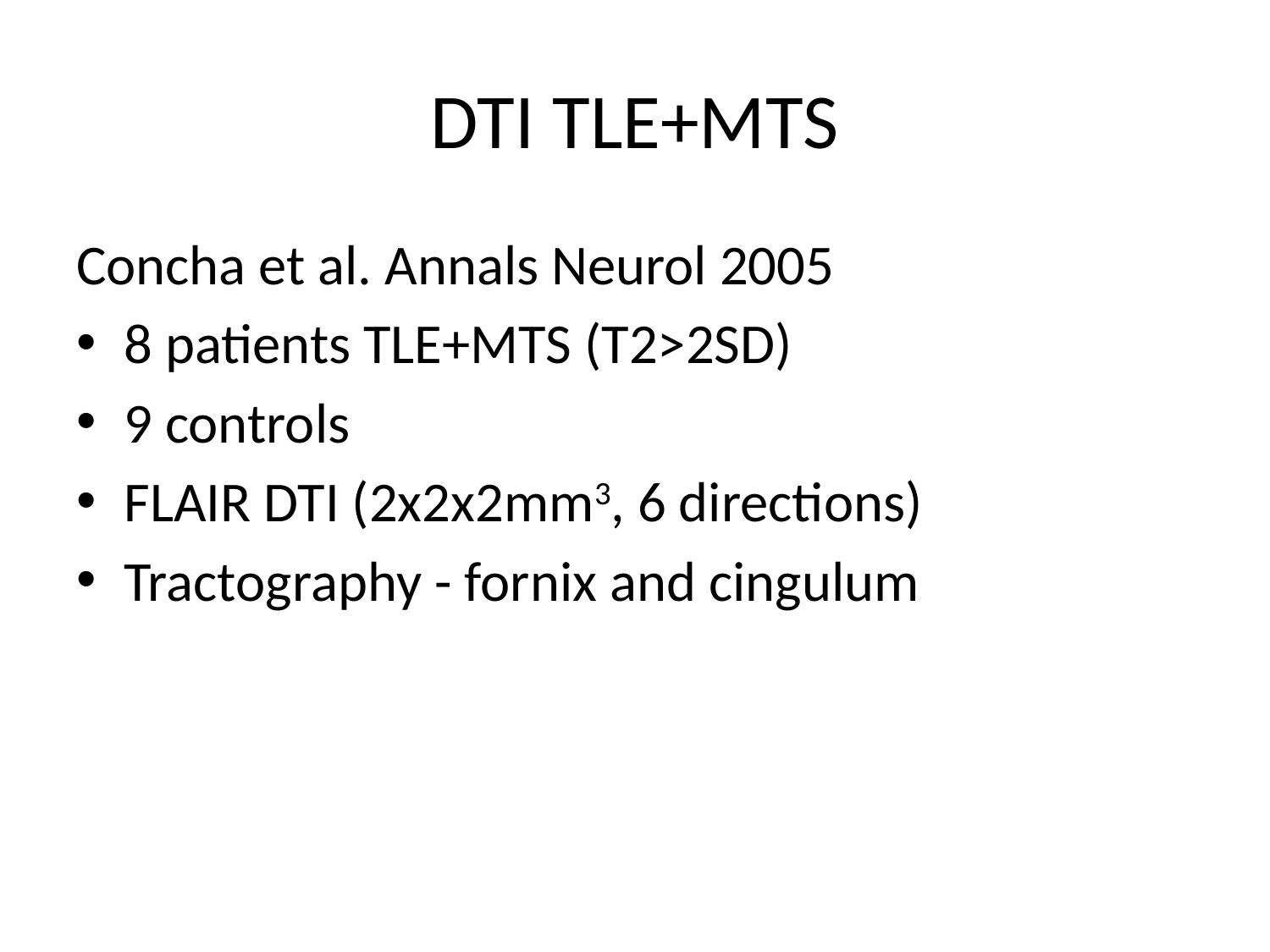

# DTI TLE+MTS
Concha et al. Annals Neurol 2005
8 patients TLE+MTS (T2>2SD)
9 controls
FLAIR DTI (2x2x2mm3, 6 directions)
Tractography - fornix and cingulum